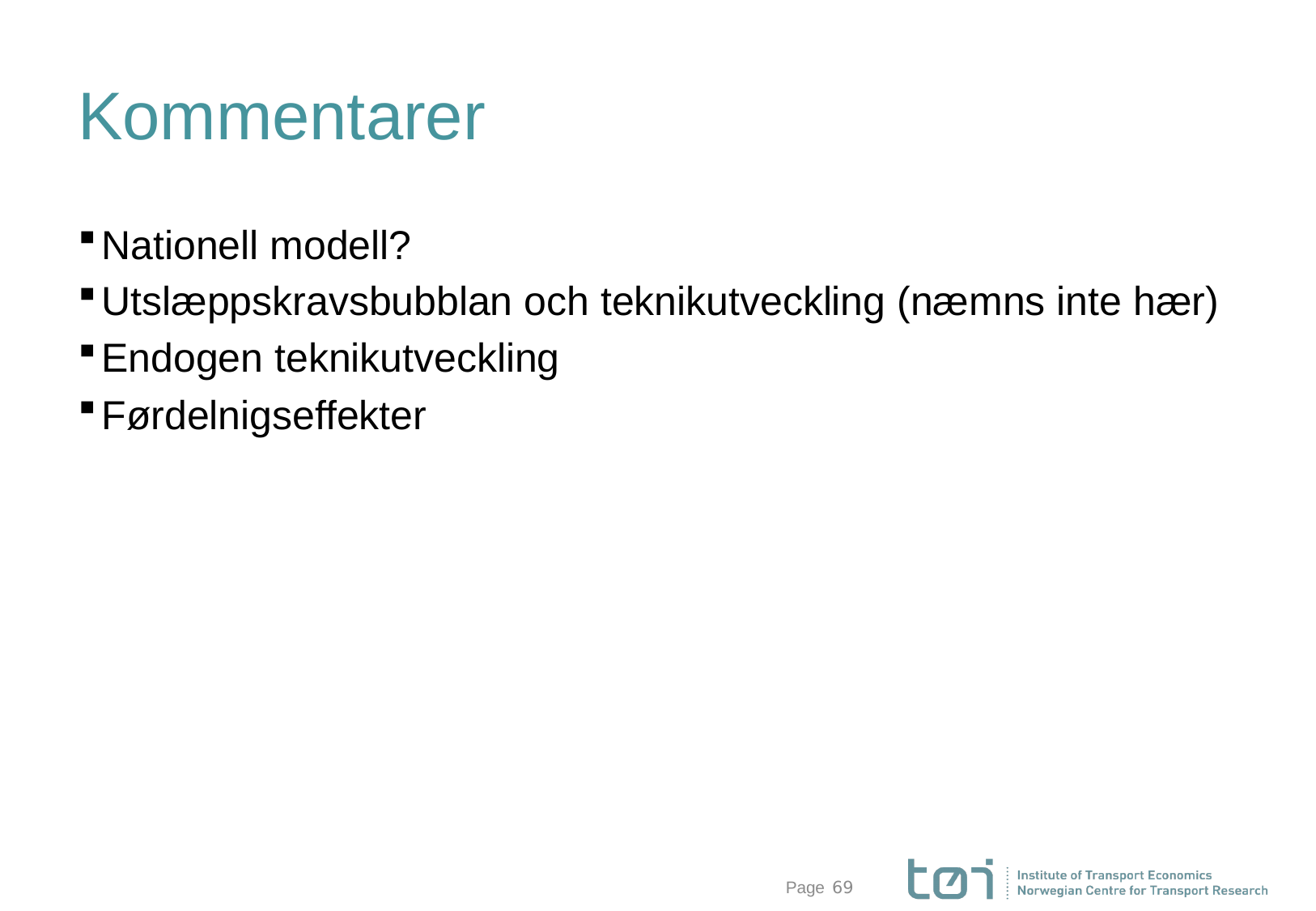

# Kommentarer
Nationell modell?
Utslæppskravsbubblan och teknikutveckling (næmns inte hær)
Endogen teknikutveckling
Førdelnigseffekter
69